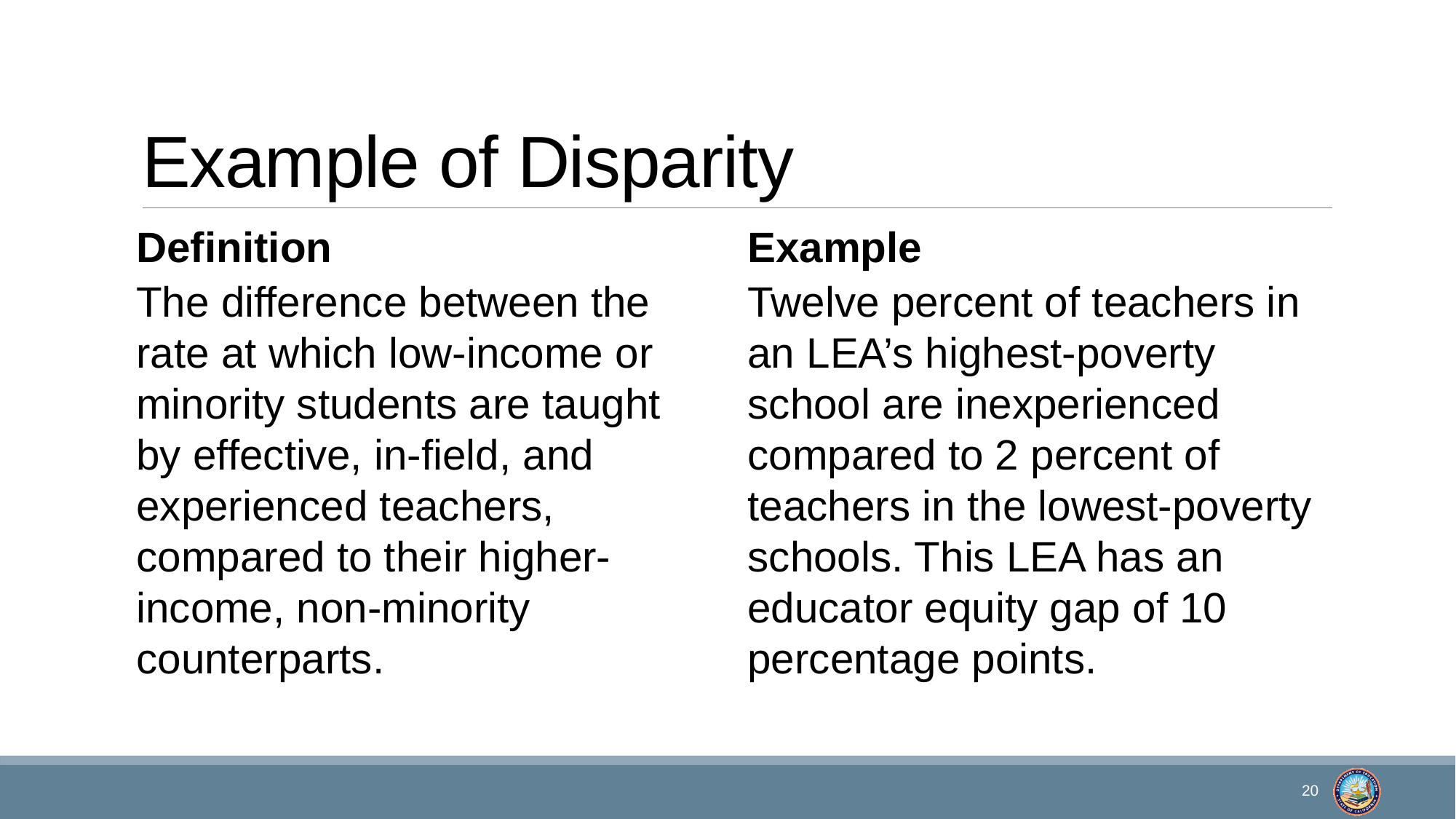

# Example of Disparity
Definition
The difference between the rate at which low-income or minority students are taught by effective, in-field, and experienced teachers, compared to their higher-income, non-minority counterparts.

Example
Twelve percent of teachers in an LEA’s highest-poverty school are inexperienced compared to 2 percent of teachers in the lowest-poverty schools. This LEA has an educator equity gap of 10 percentage points.

20